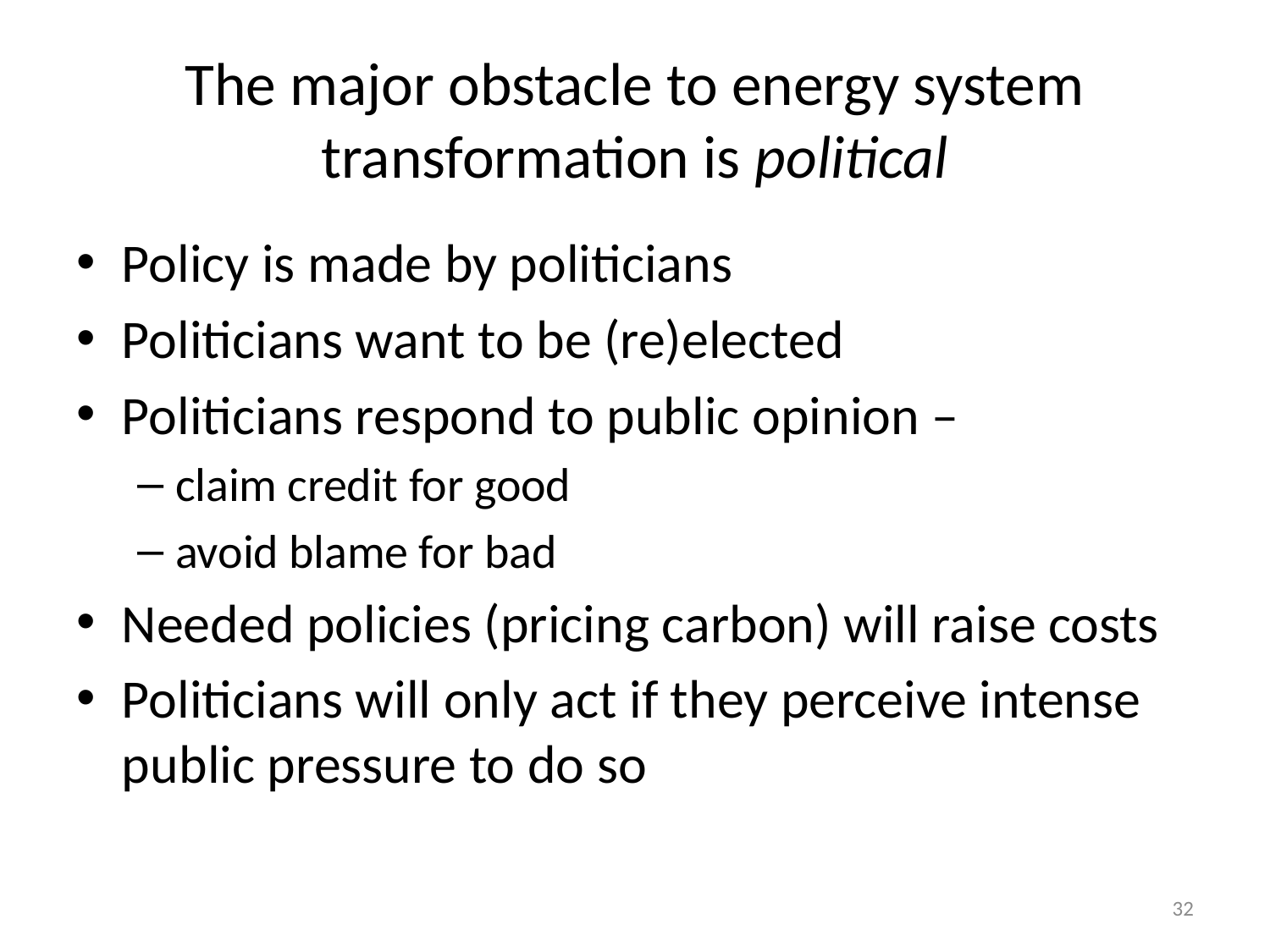

# The major obstacle to energy system transformation is political
Policy is made by politicians
Politicians want to be (re)elected
Politicians respond to public opinion –
claim credit for good
avoid blame for bad
Needed policies (pricing carbon) will raise costs
Politicians will only act if they perceive intense public pressure to do so

32